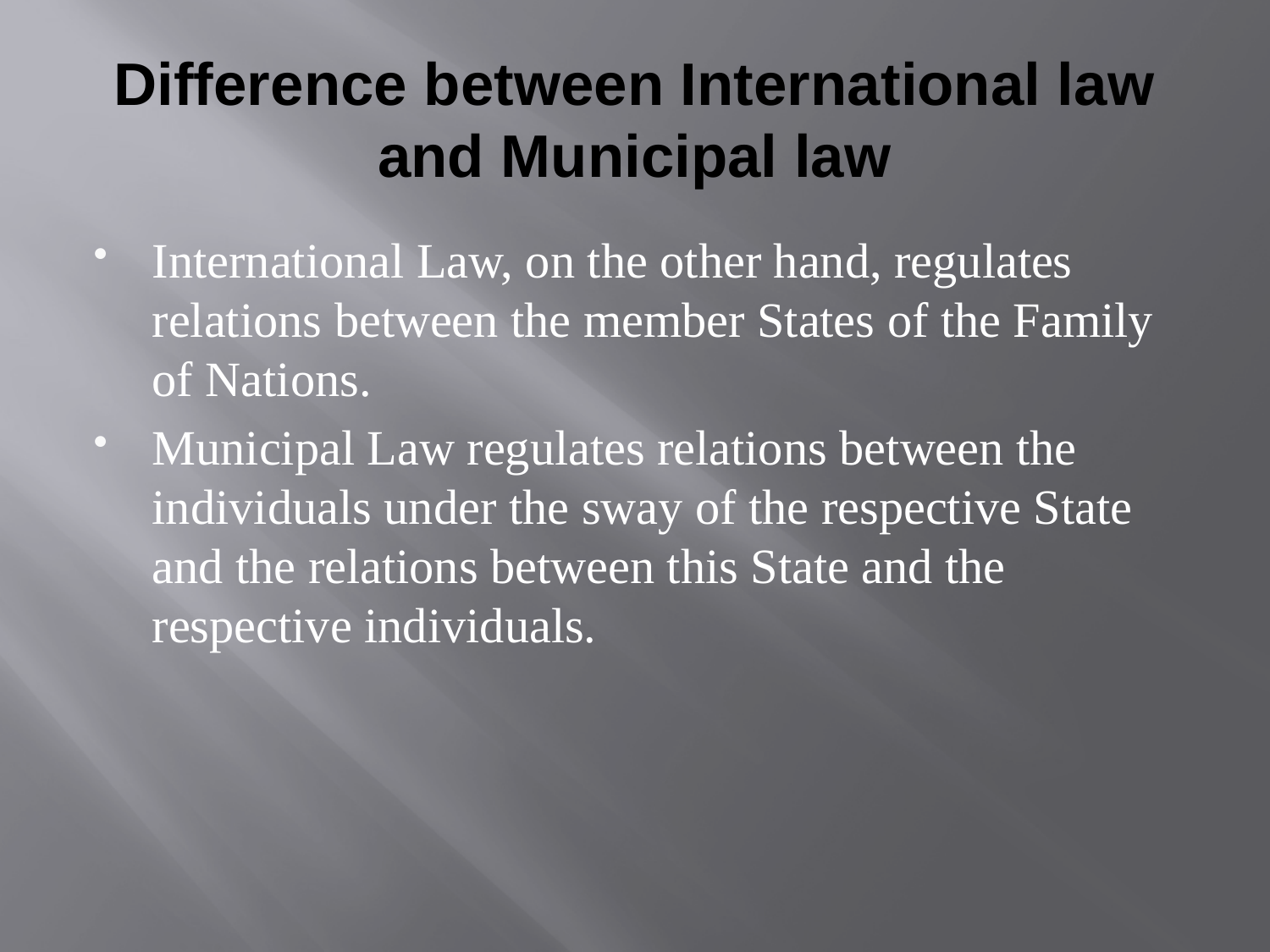

# Difference between International law and Municipal law
International Law, on the other hand, regulates relations between the member States of the Family of Nations.
Municipal Law regulates relations between the individuals under the sway of the respective State and the relations between this State and the respective individuals.